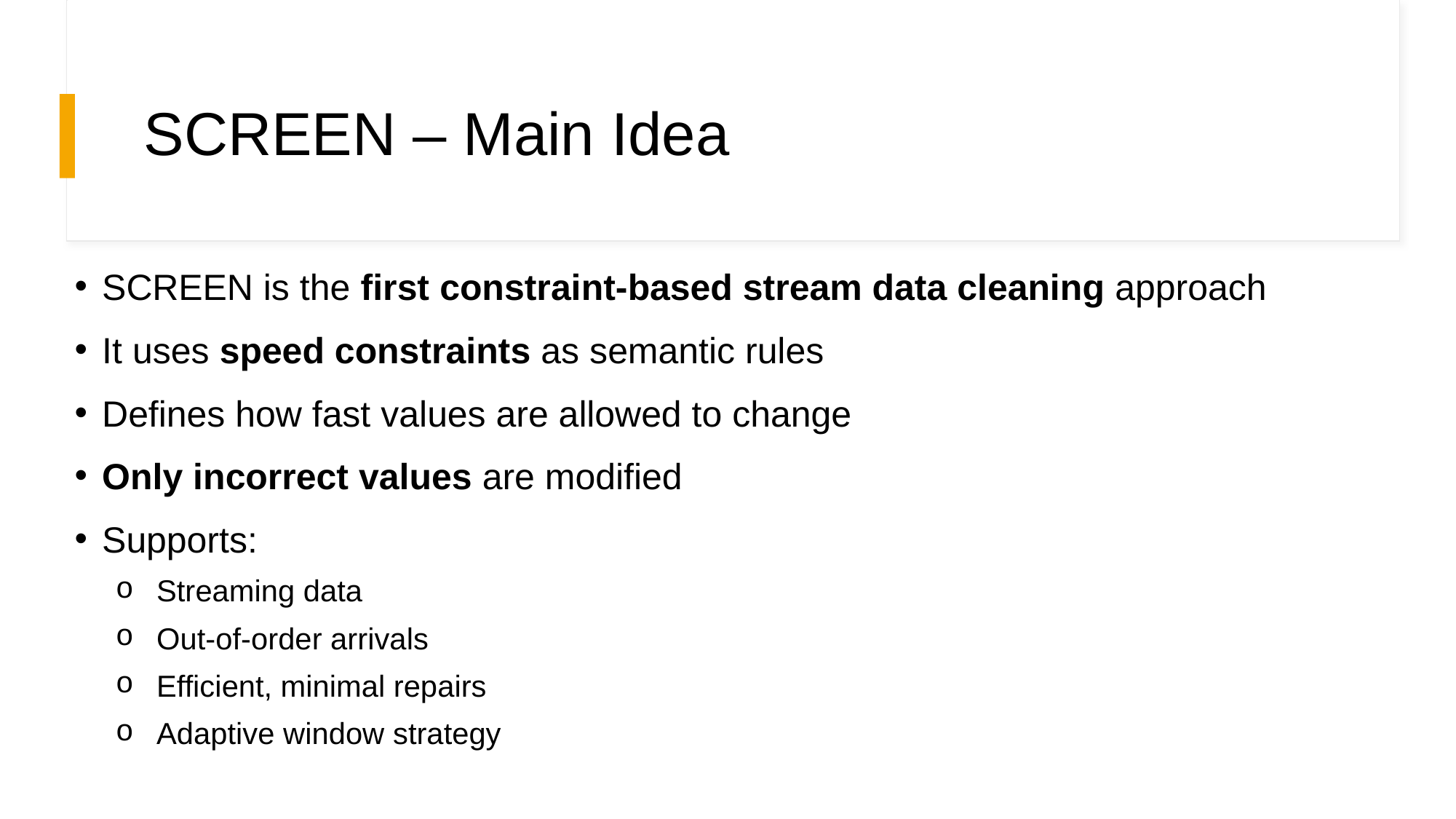

# SCREEN – Main Idea
SCREEN is the first constraint-based stream data cleaning approach
It uses speed constraints as semantic rules
Defines how fast values are allowed to change
Only incorrect values are modified
Supports:
Streaming data
Out-of-order arrivals
Efficient, minimal repairs
Adaptive window strategy